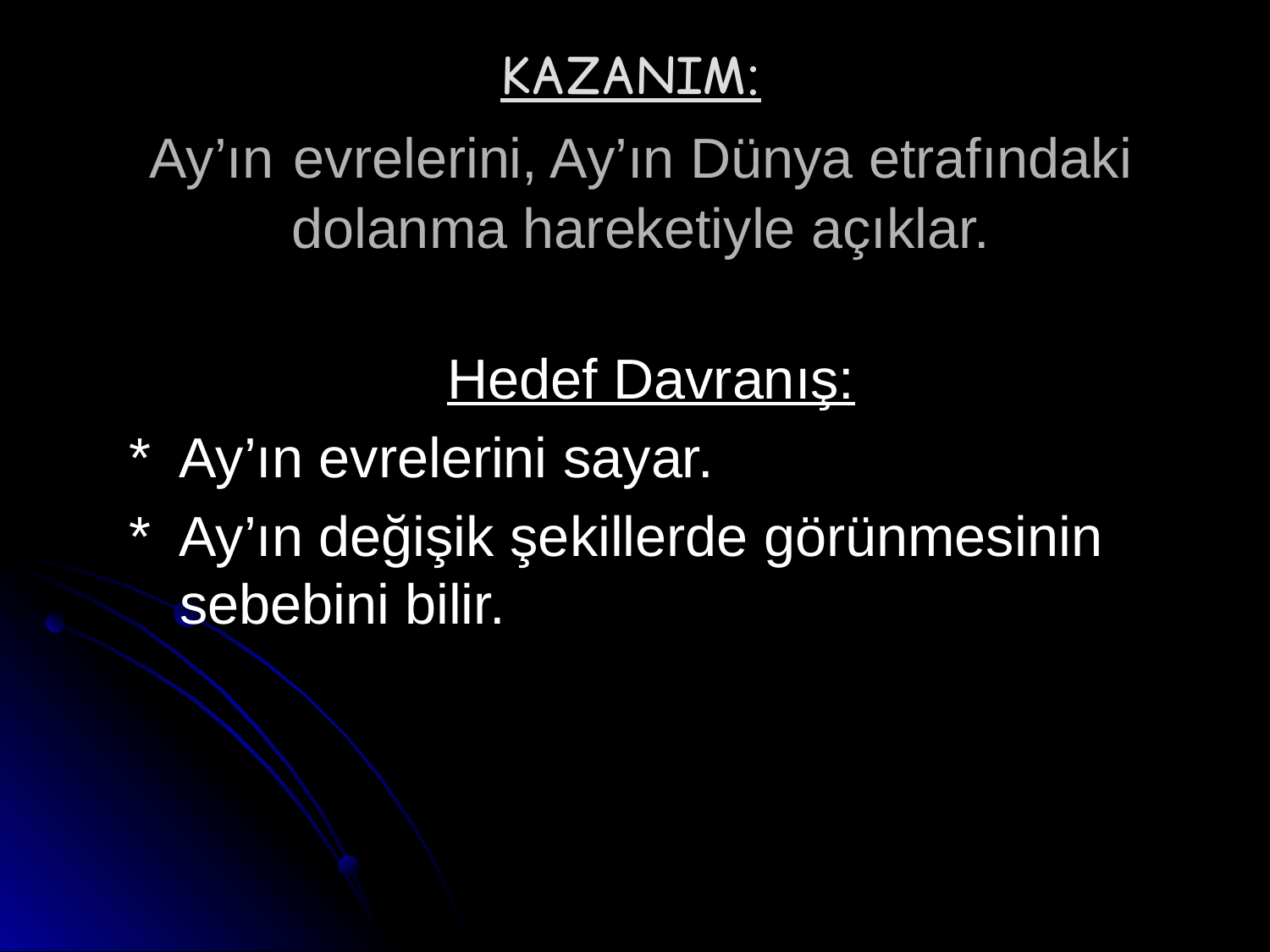

# KAZANIM: Ay’ın evrelerini, Ay’ın Dünya etrafındaki dolanma hareketiyle açıklar.
Hedef Davranış:
  *  Ay’ın evrelerini sayar.
  *  Ay’ın değişik şekillerde görünmesinin sebebini bilir.